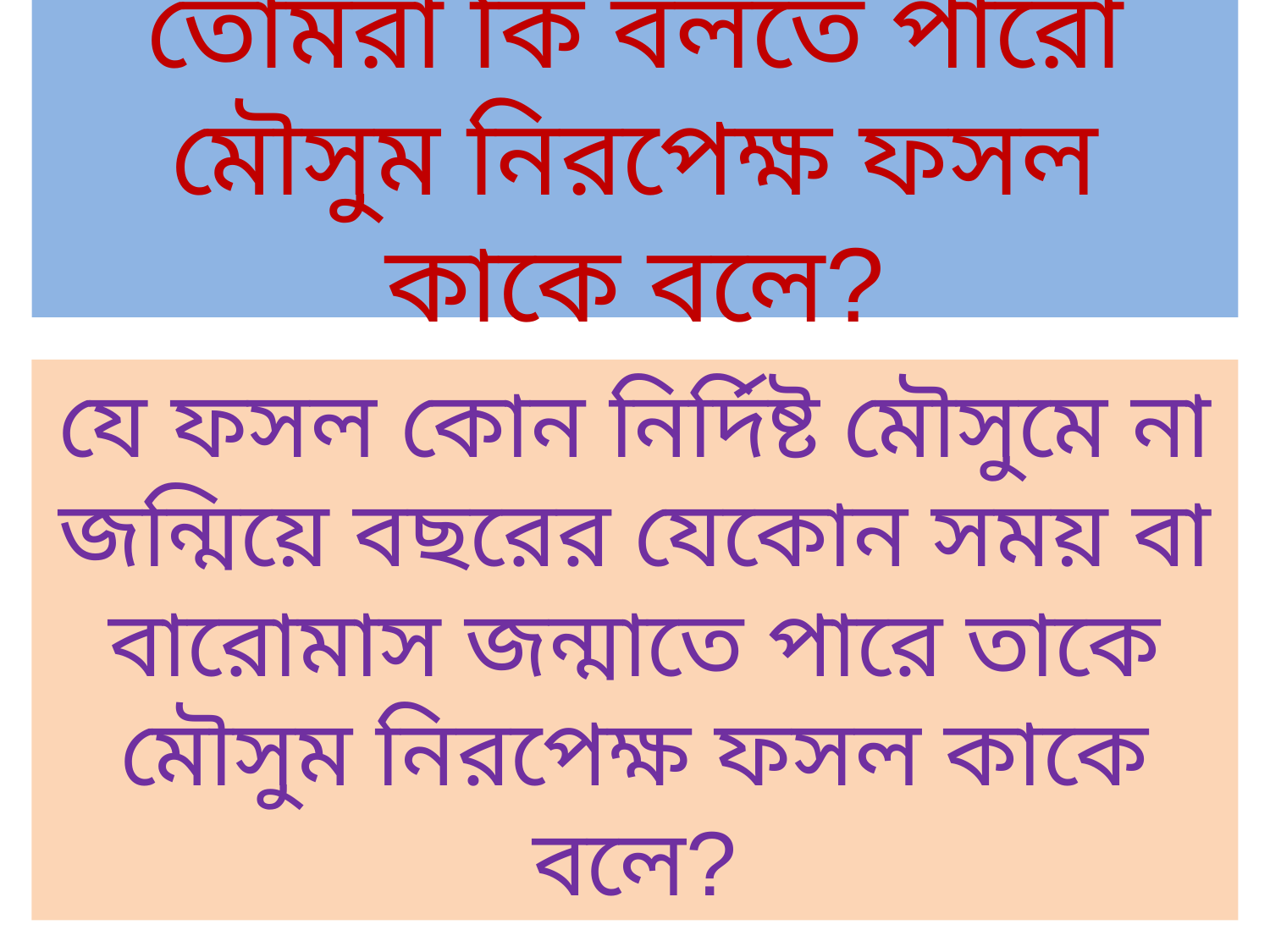

# তোমরা কি বলতে পারো মৌসুম নিরপেক্ষ ফসল কাকে বলে?
যে ফসল কোন নির্দিষ্ট মৌসুমে না জন্মিয়ে বছরের যেকোন সময় বা বারোমাস জন্মাতে পারে তাকে মৌসুম নিরপেক্ষ ফসল কাকে বলে?